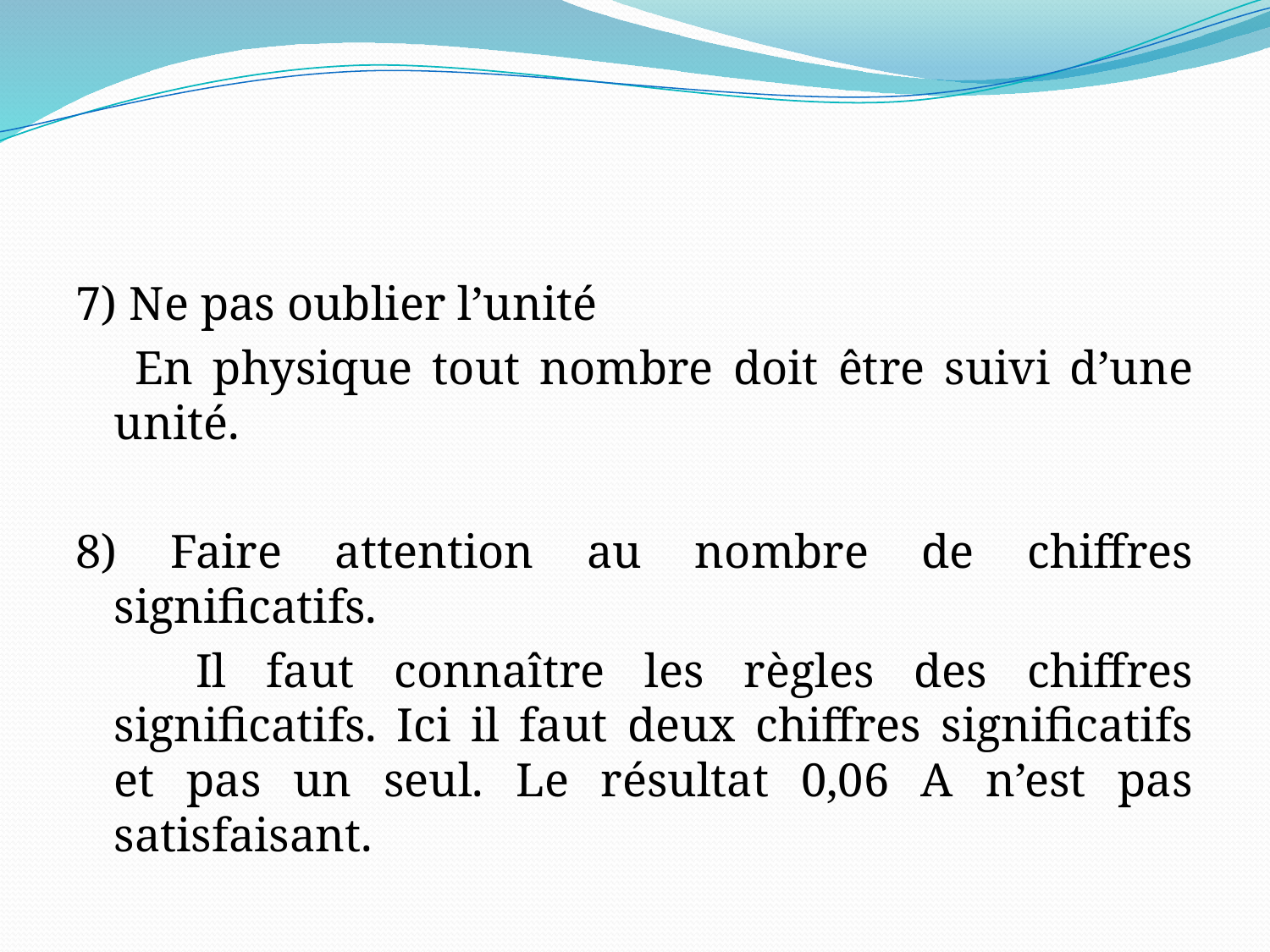

#
7) Ne pas oublier l’unité
   En physique tout nombre doit être suivi d’une unité.

8) Faire attention au nombre de chiffres significatifs.
   Il faut connaître les règles des chiffres significatifs. Ici il faut deux chiffres significatifs et pas un seul. Le résultat 0,06 A n’est pas satisfaisant.